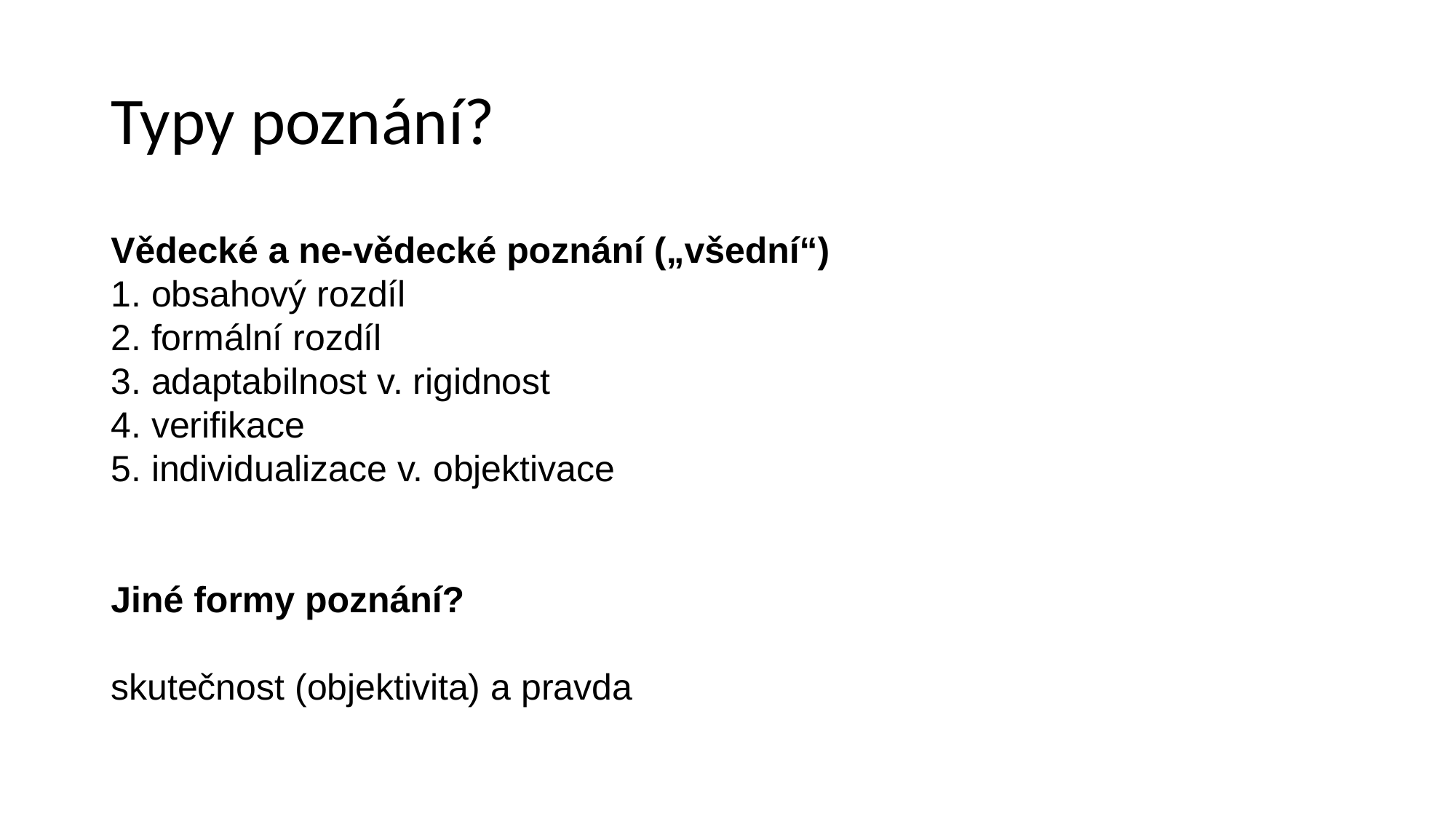

# Typy poznání?
Vědecké a ne-vědecké poznání („všední“)
1. obsahový rozdíl
2. formální rozdíl
3. adaptabilnost v. rigidnost
4. verifikace
5. individualizace v. objektivace

Jiné formy poznání?

skutečnost (objektivita) a pravda